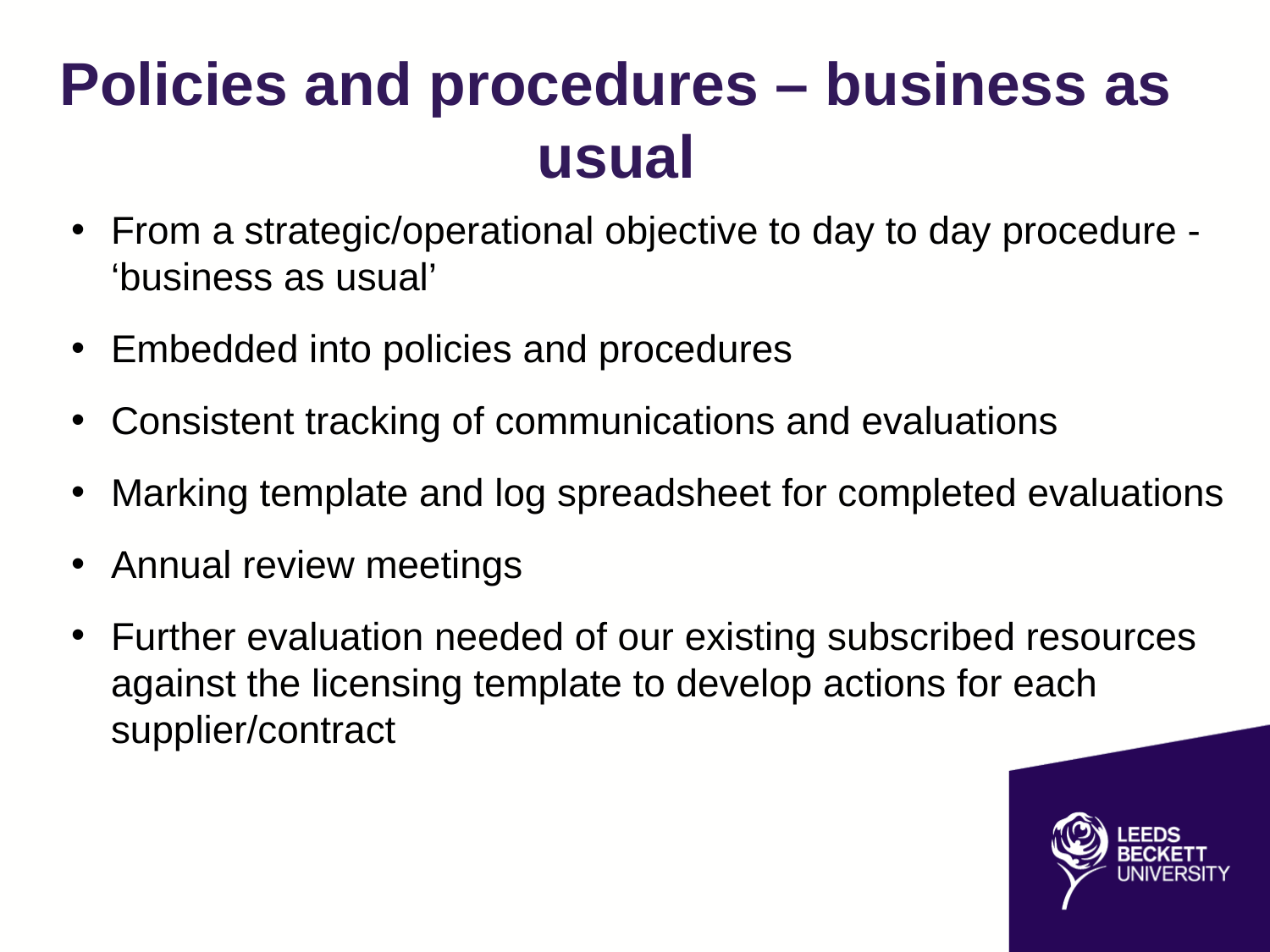

# Policies and procedures – business as usual

From a strategic/operational objective to day to day procedure - ‘business as usual’

Embedded into policies and procedures

Consistent tracking of communications and evaluations
Marking template and log spreadsheet for completed evaluations
Annual review meetings
Further evaluation needed of our existing subscribed resources against the licensing template to develop actions for each supplier/contract